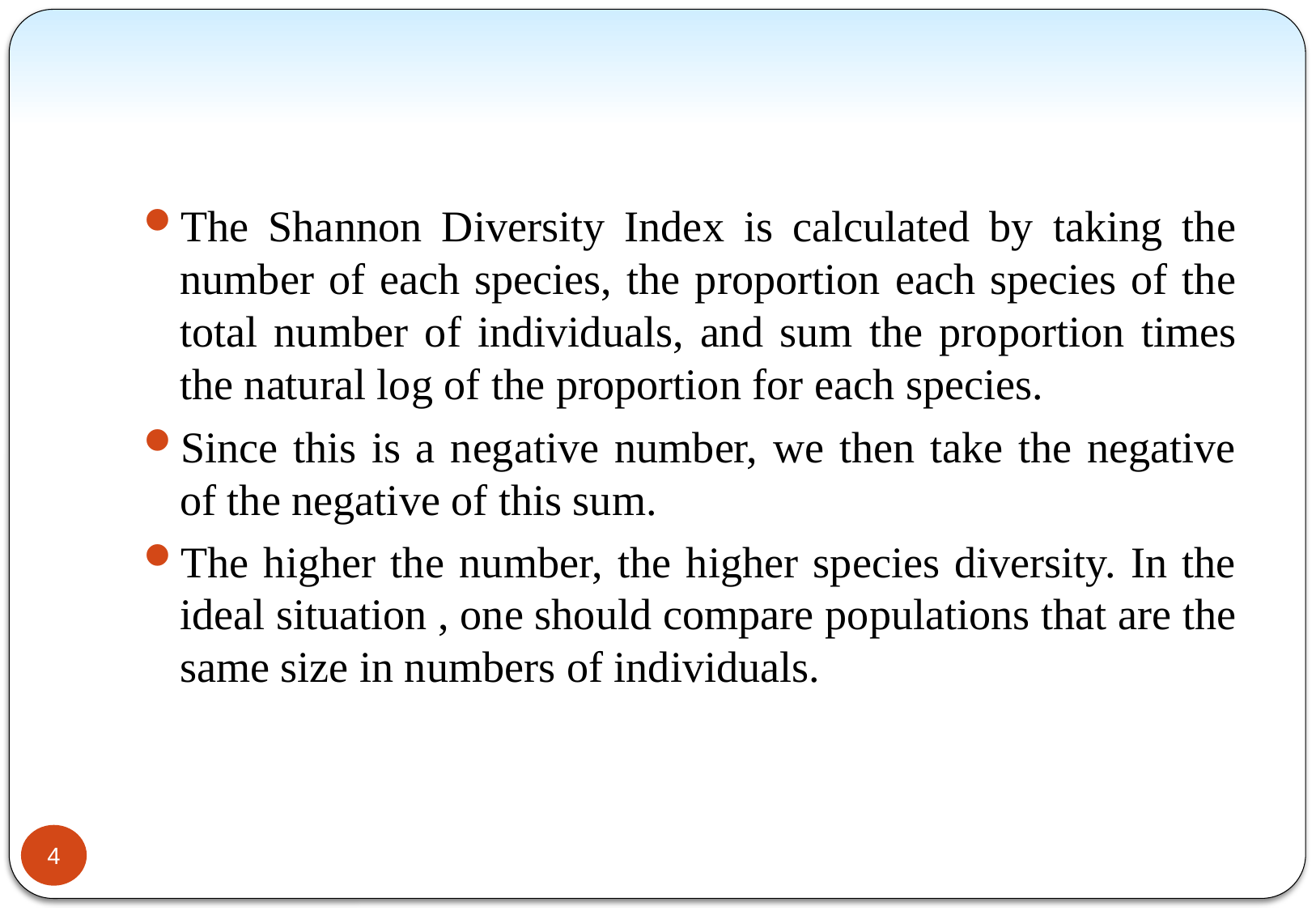

#
The Shannon Diversity Index is calculated by taking the number of each species, the proportion each species of the total number of individuals, and sum the proportion times the natural log of the proportion for each species.
Since this is a negative number, we then take the negative of the negative of this sum.
The higher the number, the higher species diversity. In the ideal situation , one should compare populations that are the same size in numbers of individuals.
4